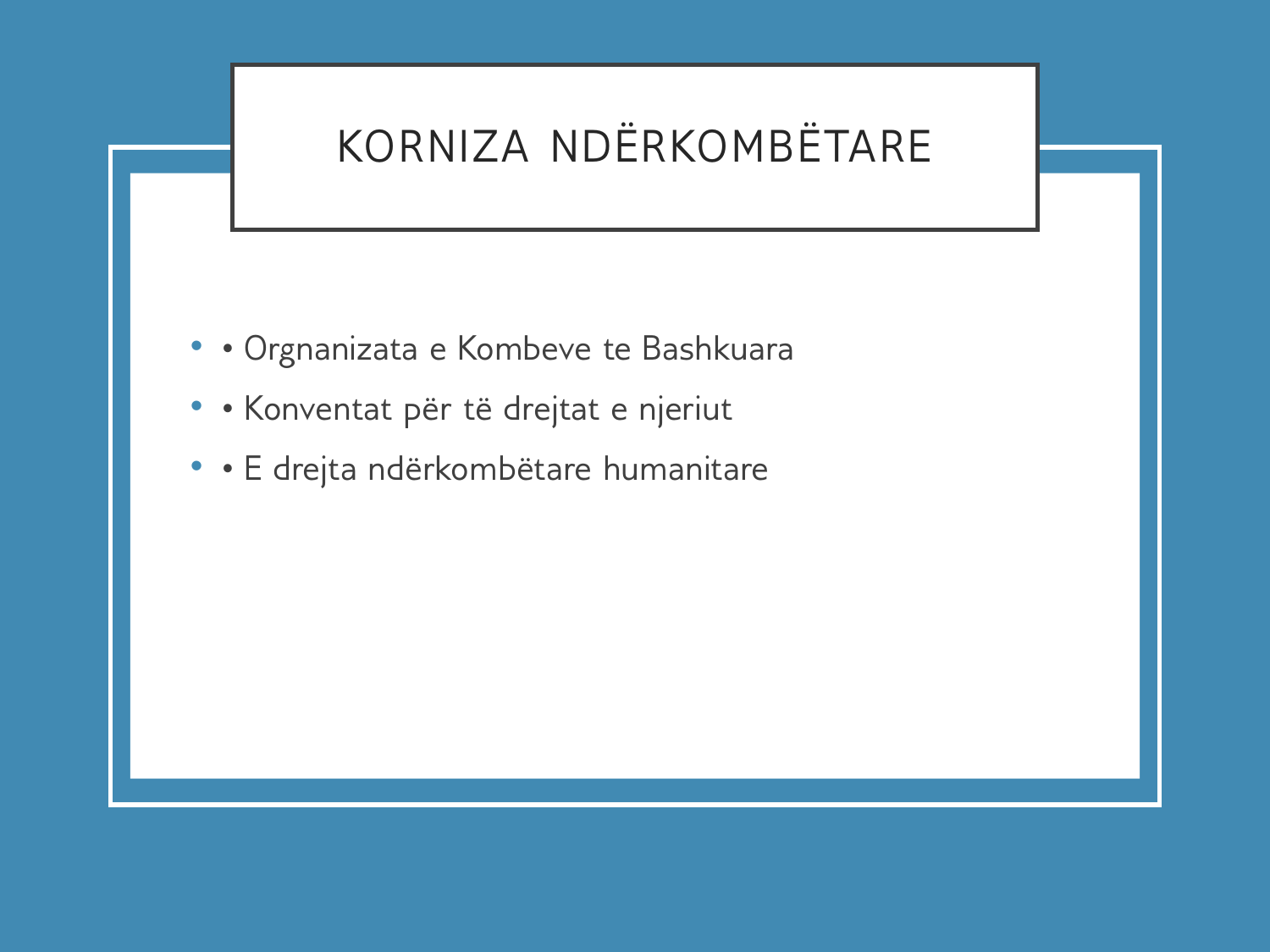

# Korniza Ndërkombëtare

• Orgnanizata e Kombeve te Bashkuara
• Konventat për të drejtat e njeriut
• E drejta ndërkombëtare humanitare